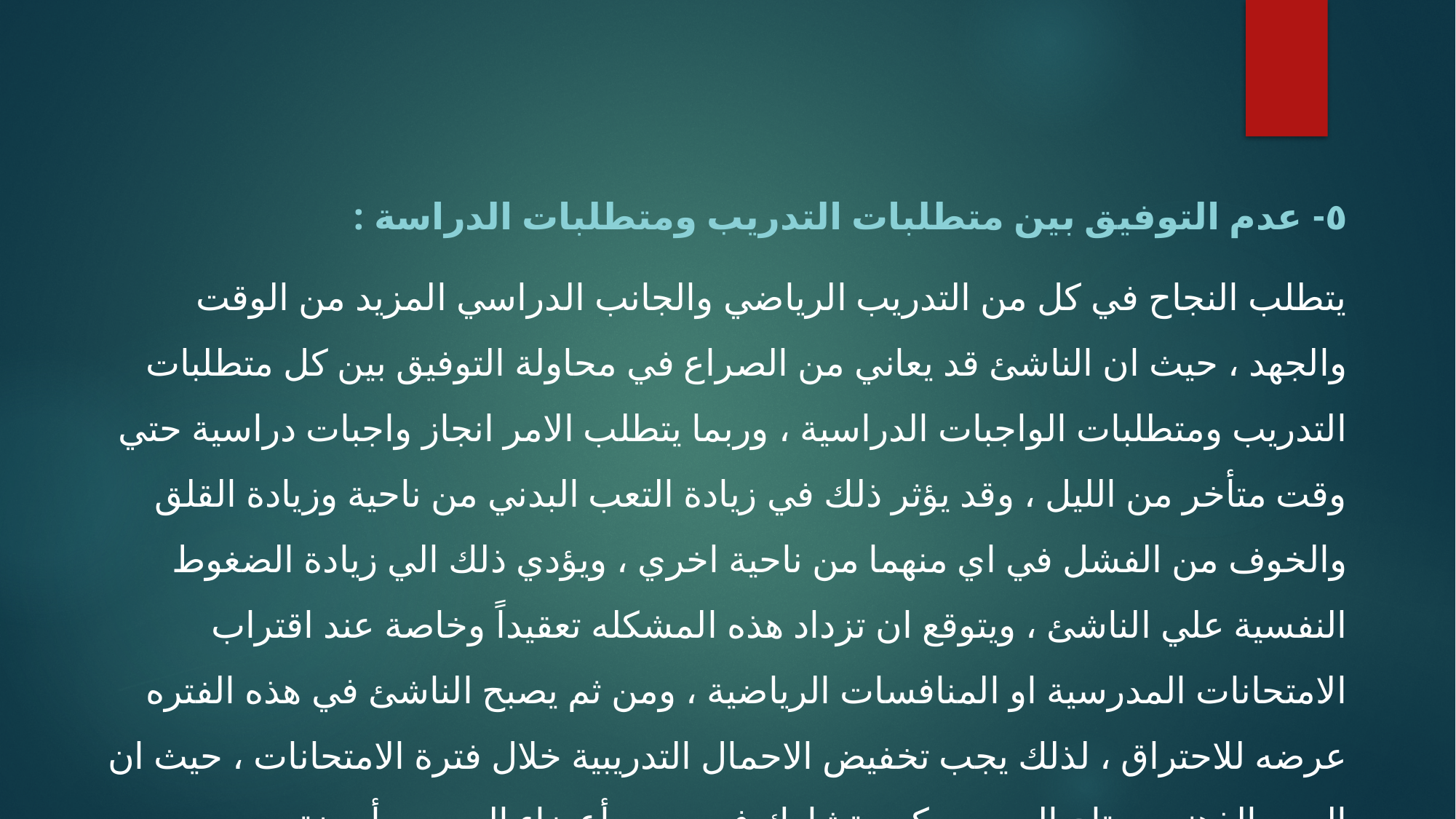

٥- عدم التوفيق بين متطلبات التدريب ومتطلبات الدراسة :
يتطلب النجاح في كل من التدريب الرياضي والجانب الدراسي المزيد من الوقت والجهد ، حيث ان الناشئ قد يعاني من الصراع في محاولة التوفيق بين كل متطلبات التدريب ومتطلبات الواجبات الدراسية ، وربما يتطلب الامر انجاز واجبات دراسية حتي وقت متأخر من الليل ، وقد يؤثر ذلك في زيادة التعب البدني من ناحية وزيادة القلق والخوف من الفشل في اي منهما من ناحية اخري ، ويؤدي ذلك الي زيادة الضغوط النفسية علي الناشئ ، ويتوقع ان تزداد هذه المشكله تعقيداً وخاصة عند اقتراب الامتحانات المدرسية او المنافسات الرياضية ، ومن ثم يصبح الناشئ في هذه الفتره عرضه للاحتراق ، لذلك يجب تخفيض الاحمال التدريبية خلال فترة الامتحانات ، حيث ان الجهد الذهني يحتاج الي جهد كبير تشارك فيه جميع أعضاء الجسم وأجهزته.